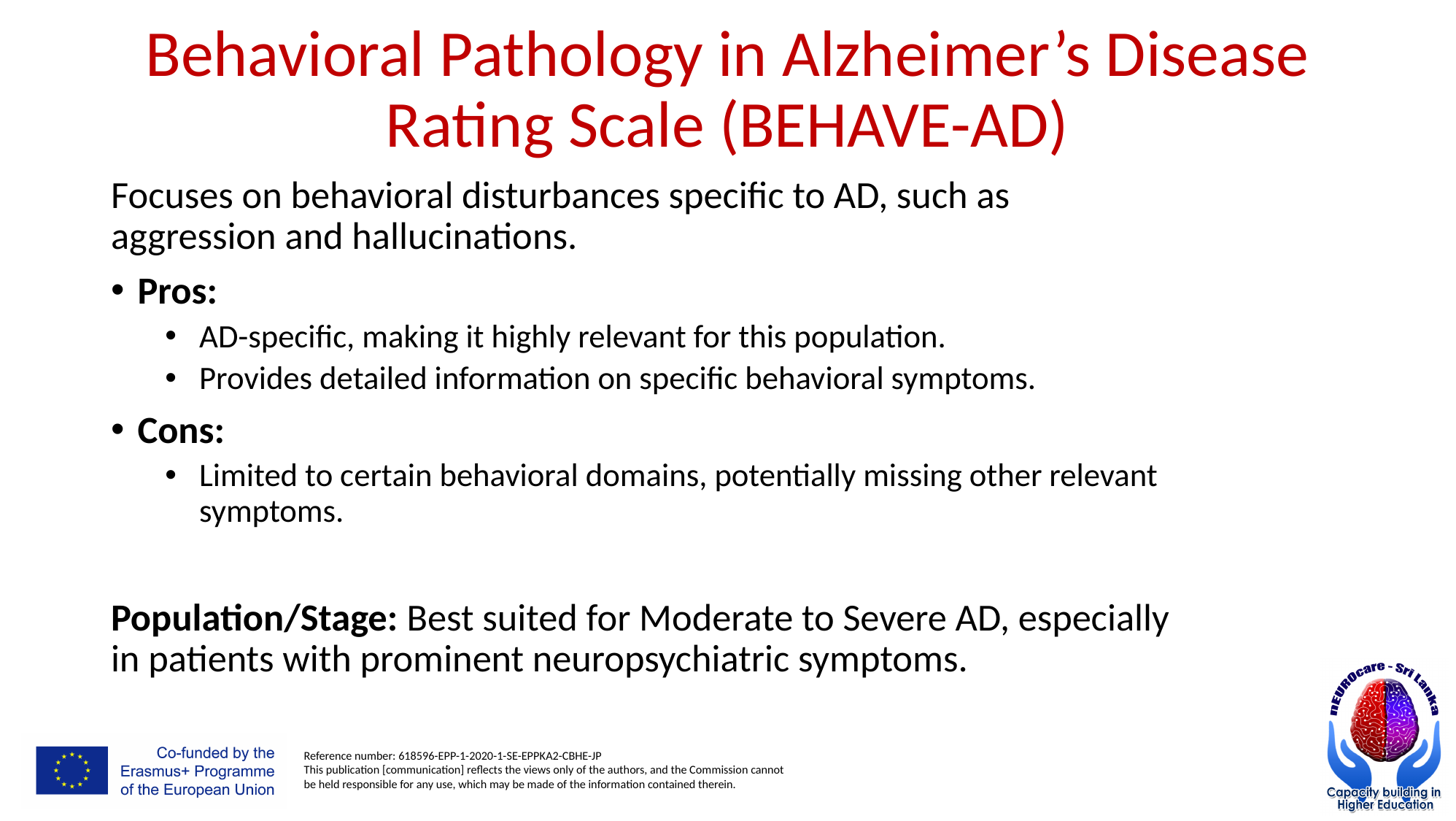

# Behavioral Pathology in Alzheimer’s Disease Rating Scale (BEHAVE-AD)
Focuses on behavioral disturbances specific to AD, such as aggression and hallucinations.
Pros:
AD-specific, making it highly relevant for this population.
Provides detailed information on specific behavioral symptoms.
Cons:
Limited to certain behavioral domains, potentially missing other relevant symptoms.

Population/Stage: Best suited for Moderate to Severe AD, especially in patients with prominent neuropsychiatric symptoms.